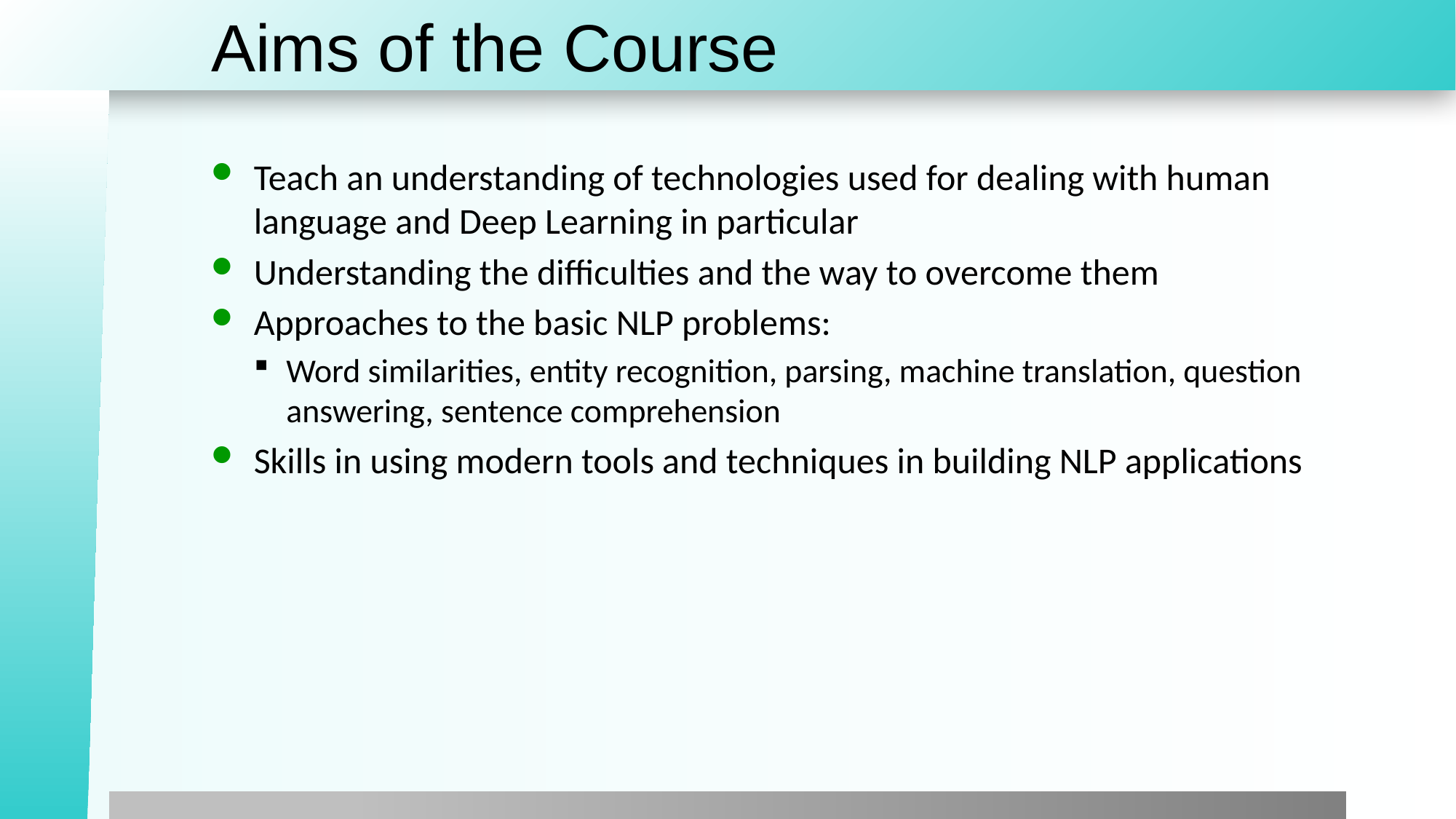

# Aims of the Course
Teach an understanding of technologies used for dealing with human language and Deep Learning in particular
Understanding the difficulties and the way to overcome them
Approaches to the basic NLP problems:
Word similarities, entity recognition, parsing, machine translation, question answering, sentence comprehension
Skills in using modern tools and techniques in building NLP applications